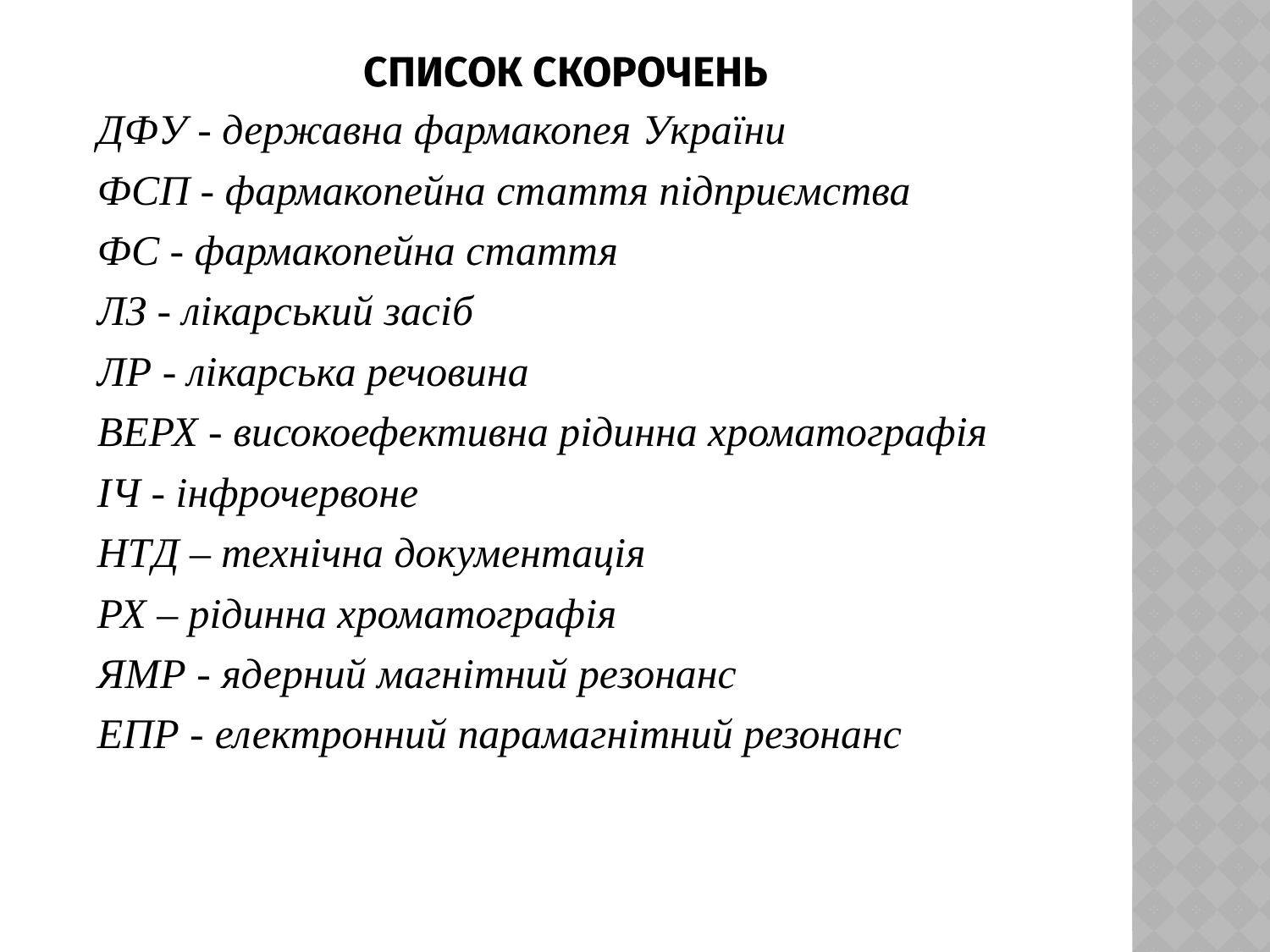

# Список скорочень
ДФУ - державна фармакопея України
ФСП - фармакопейна стаття підприємства
ФС - фармакопейна стаття
ЛЗ - лікарський засіб
ЛР - лікарська речовина
ВЕРХ - високоефективна рідинна хроматографія
ІЧ - інфрочервоне
НТД – технічна документація
РХ – рідинна хроматографія
ЯМР - ядерний магнітний резонанс
ЕПР - електронний парамагнітний резонанс